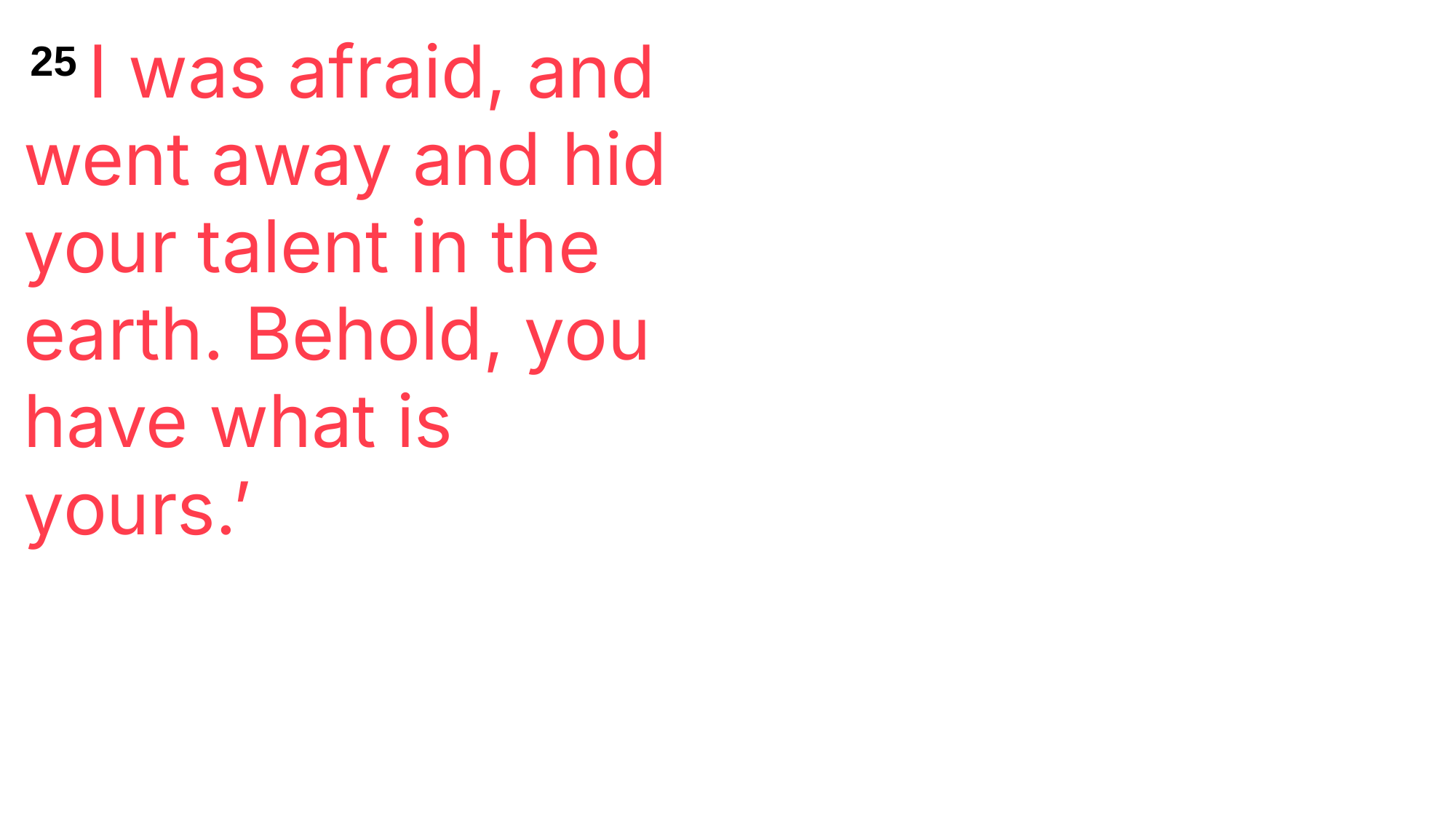

25 I was afraid, and went away and hid your talent in the earth. Behold, you have what is yours.’